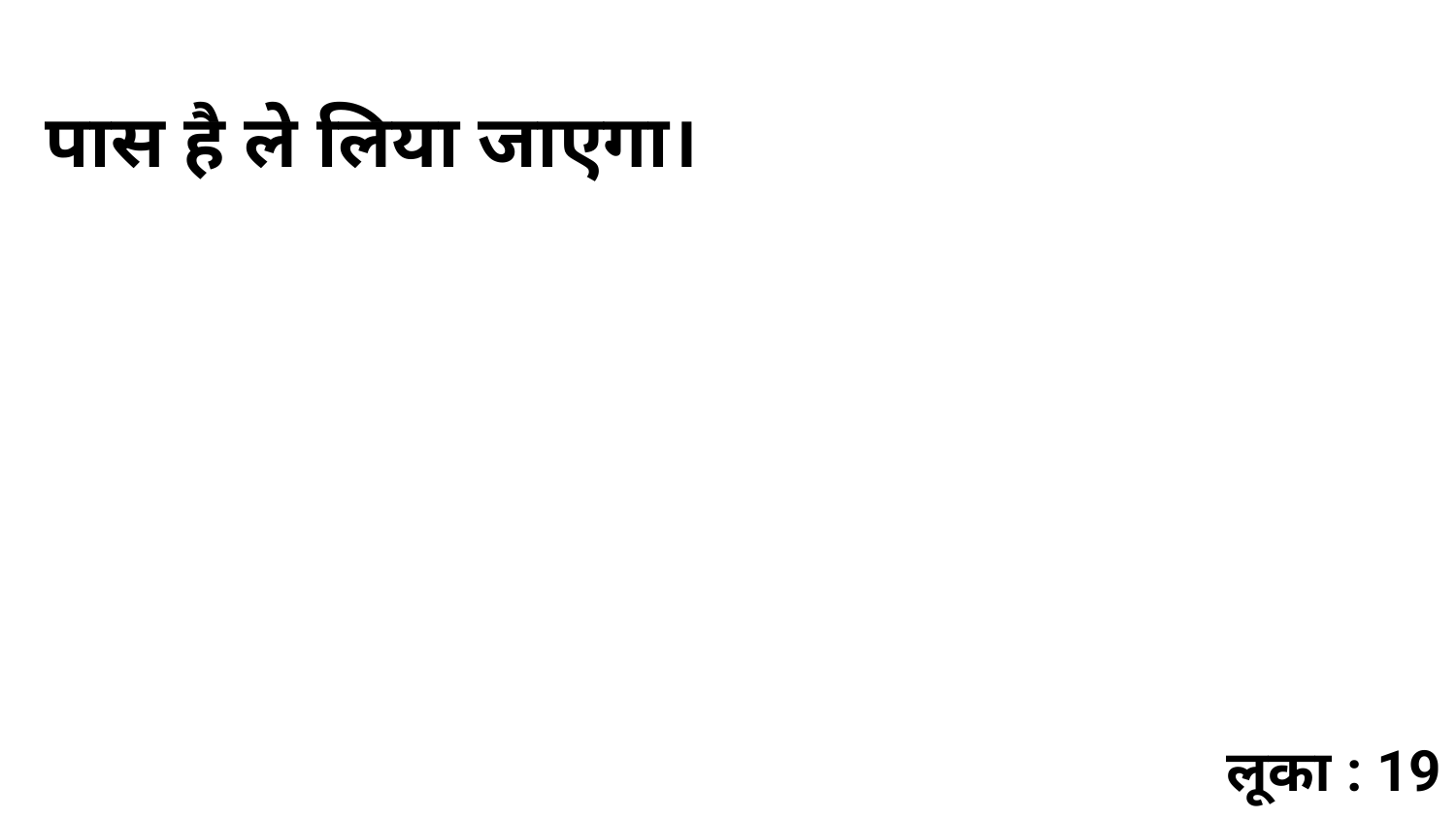

पास है ले लिया जाएगा।
लूका : 19